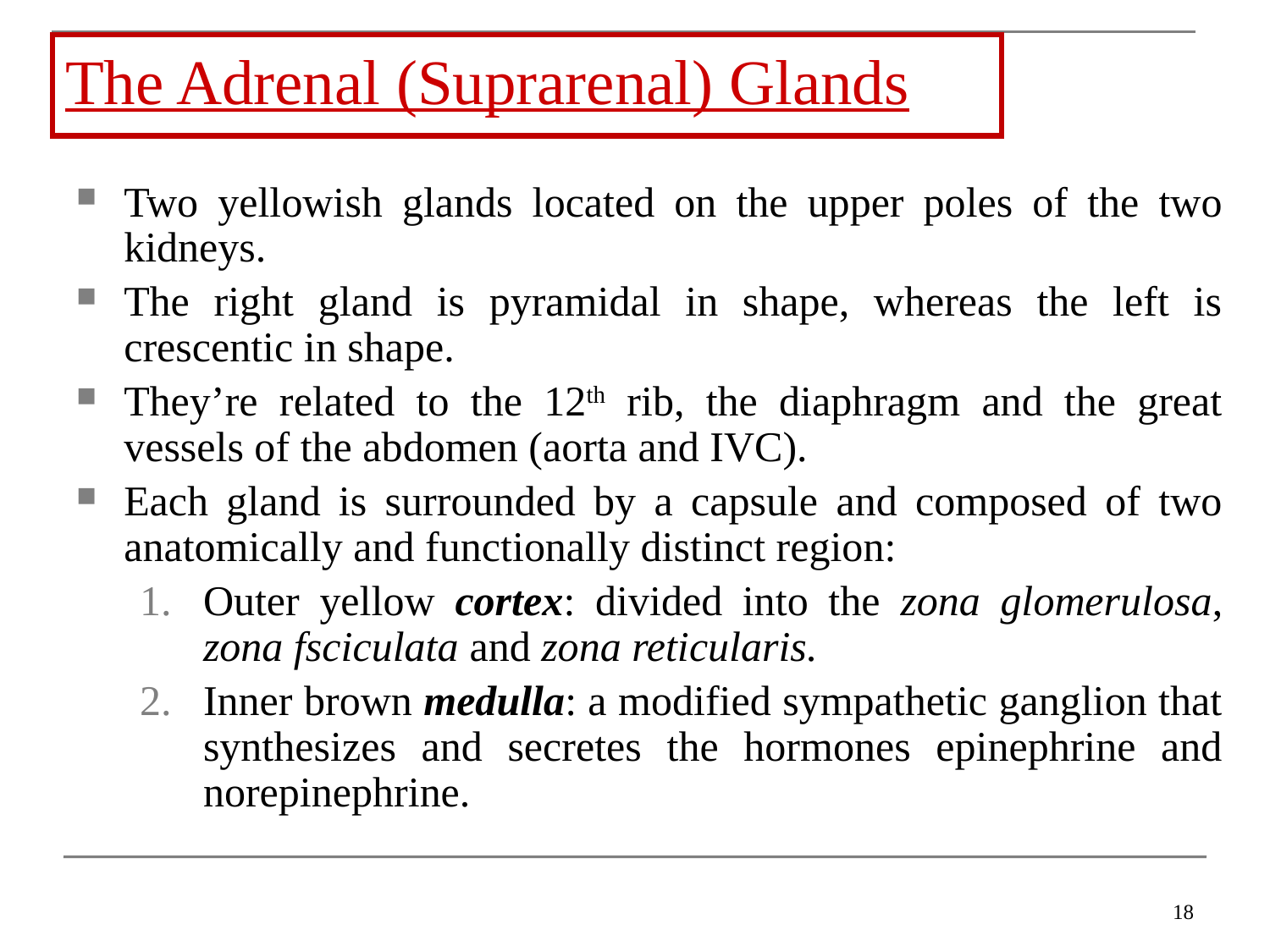

# The Adrenal (Suprarenal) Glands
Two yellowish glands located on the upper poles of the two kidneys.
The right gland is pyramidal in shape, whereas the left is crescentic in shape.
They’re related to the 12th rib, the diaphragm and the great vessels of the abdomen (aorta and IVC).
Each gland is surrounded by a capsule and composed of two anatomically and functionally distinct region:
Outer yellow cortex: divided into the zona glomerulosa, zona fsciculata and zona reticularis.
Inner brown medulla: a modified sympathetic ganglion that synthesizes and secretes the hormones epinephrine and norepinephrine.
18